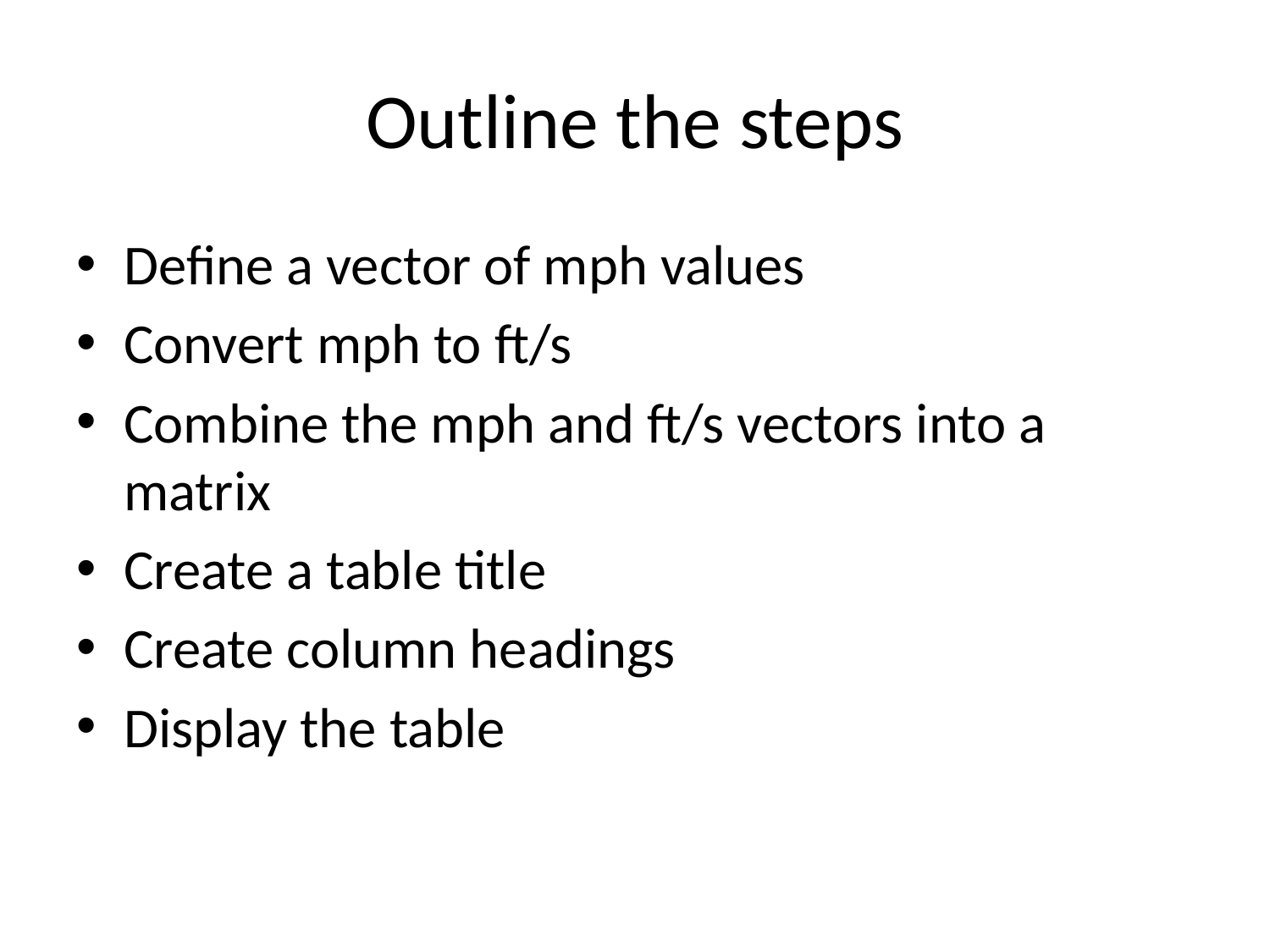

# Outline the steps
Define a vector of mph values
Convert mph to ft/s
Combine the mph and ft/s vectors into a matrix
Create a table title
Create column headings
Display the table